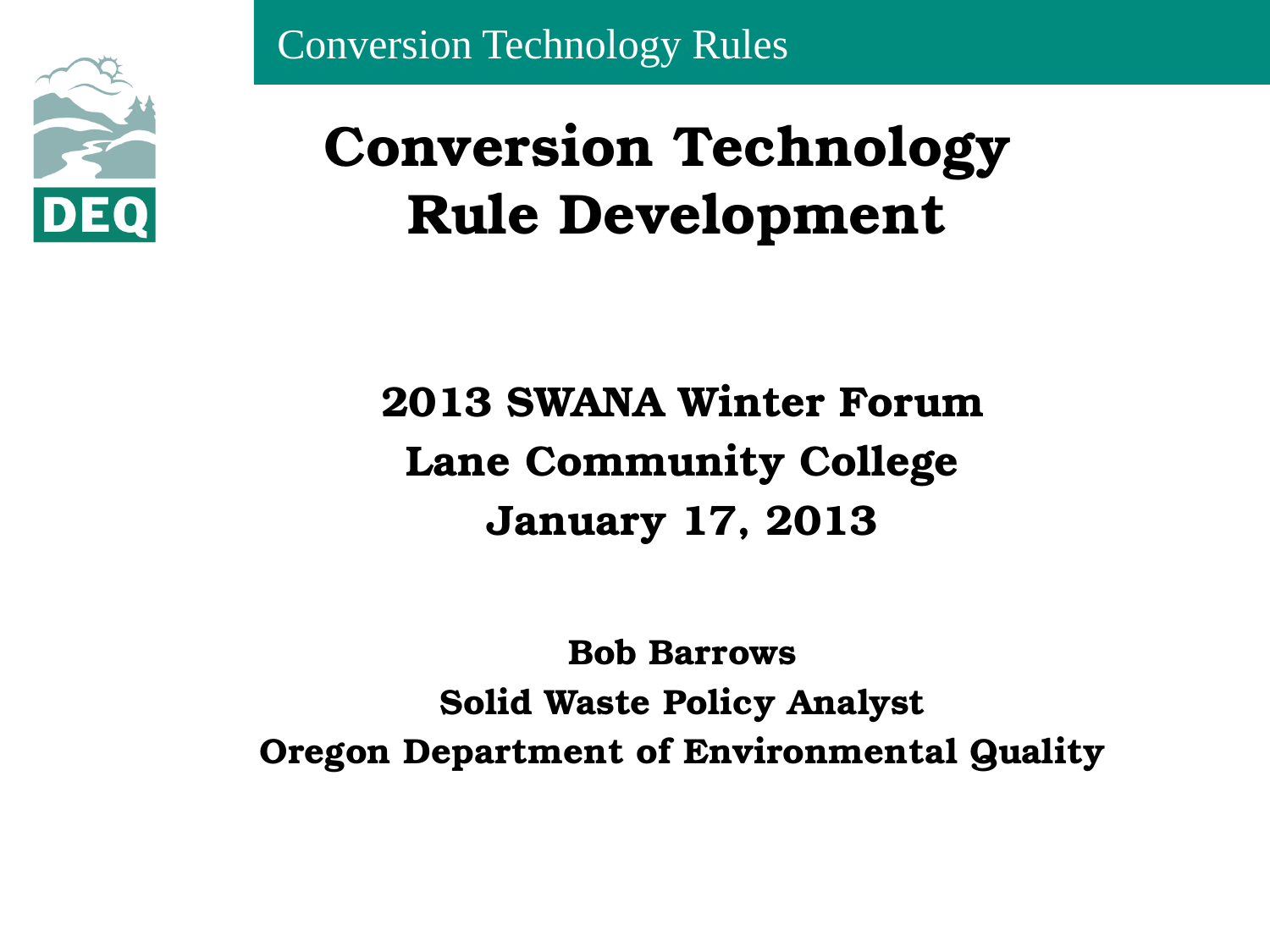

# Conversion Technology Rule Development

2013 SWANA Winter Forum
Lane Community College
January 17, 2013

Bob Barrows
Solid Waste Policy Analyst
Oregon Department of Environmental Quality